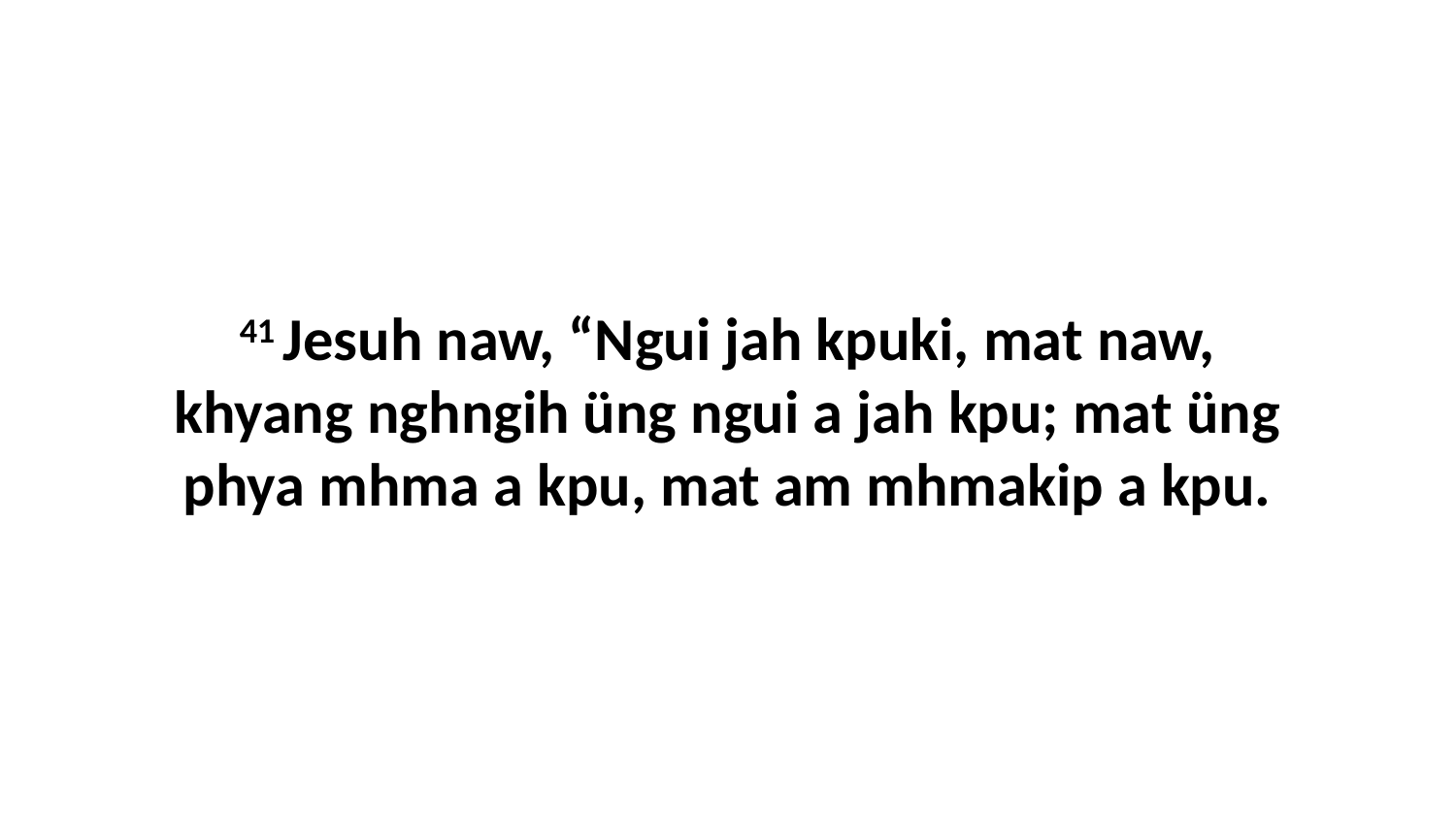

41 Jesuh naw, “Ngui jah kpuki, mat naw, khyang nghngih üng ngui a jah kpu; mat üng phya mhma a kpu, mat am mhmakip a kpu.